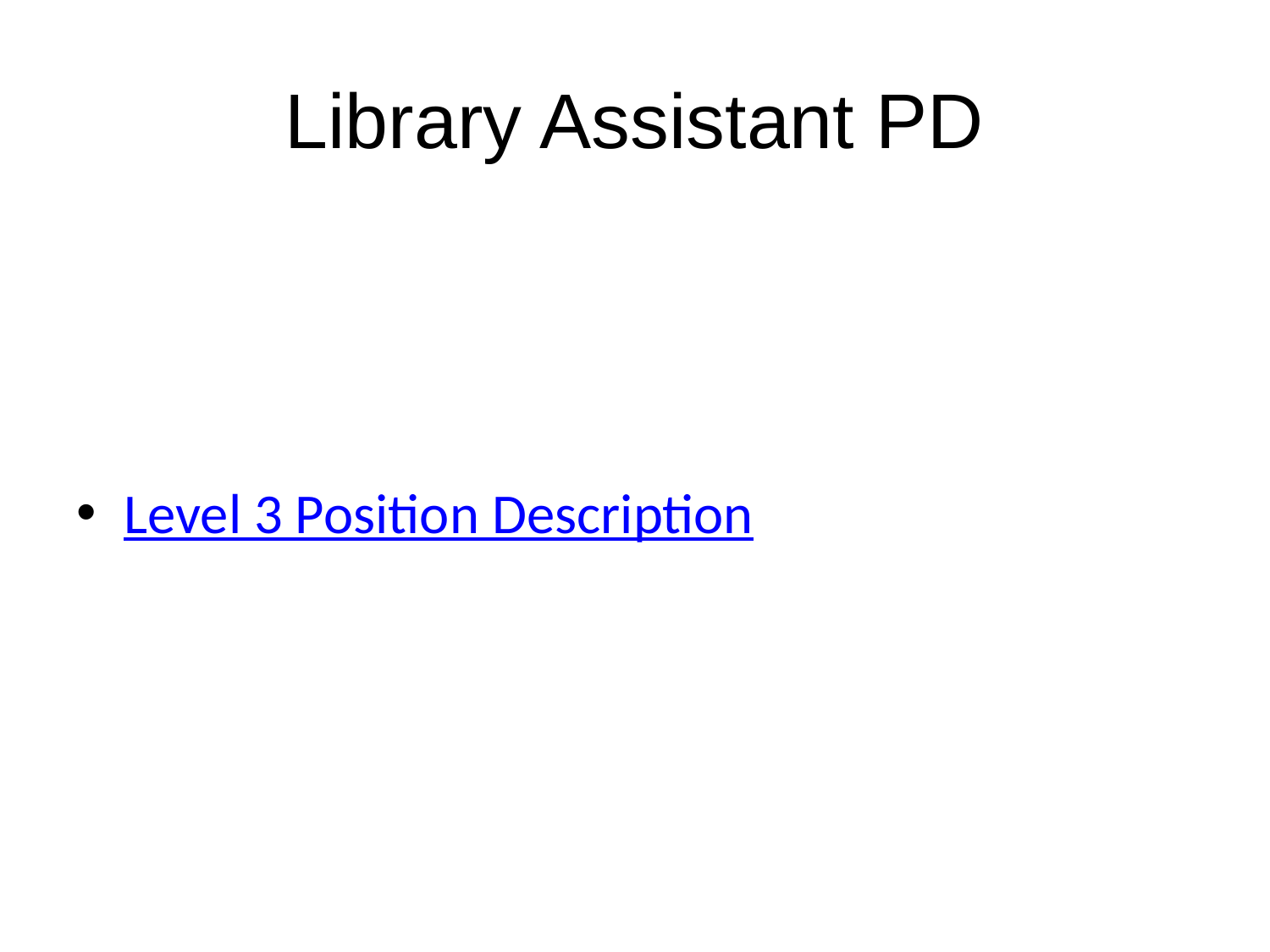

# Library Assistant PD
Level 3 Position Description